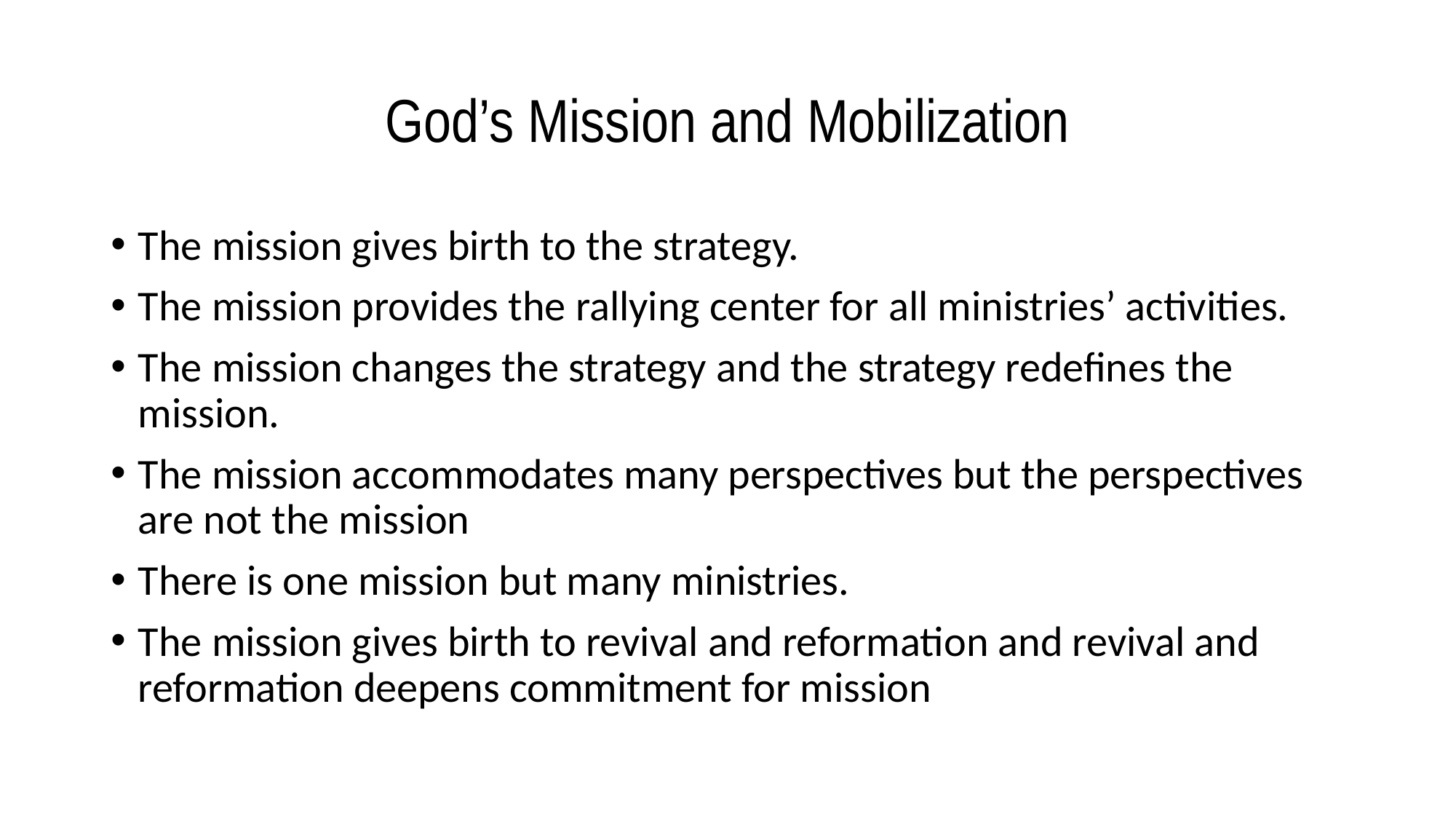

# God’s Mission and Mobilization
The mission gives birth to the strategy.
The mission provides the rallying center for all ministries’ activities.
The mission changes the strategy and the strategy redefines the mission.
The mission accommodates many perspectives but the perspectives are not the mission
There is one mission but many ministries.
The mission gives birth to revival and reformation and revival and reformation deepens commitment for mission